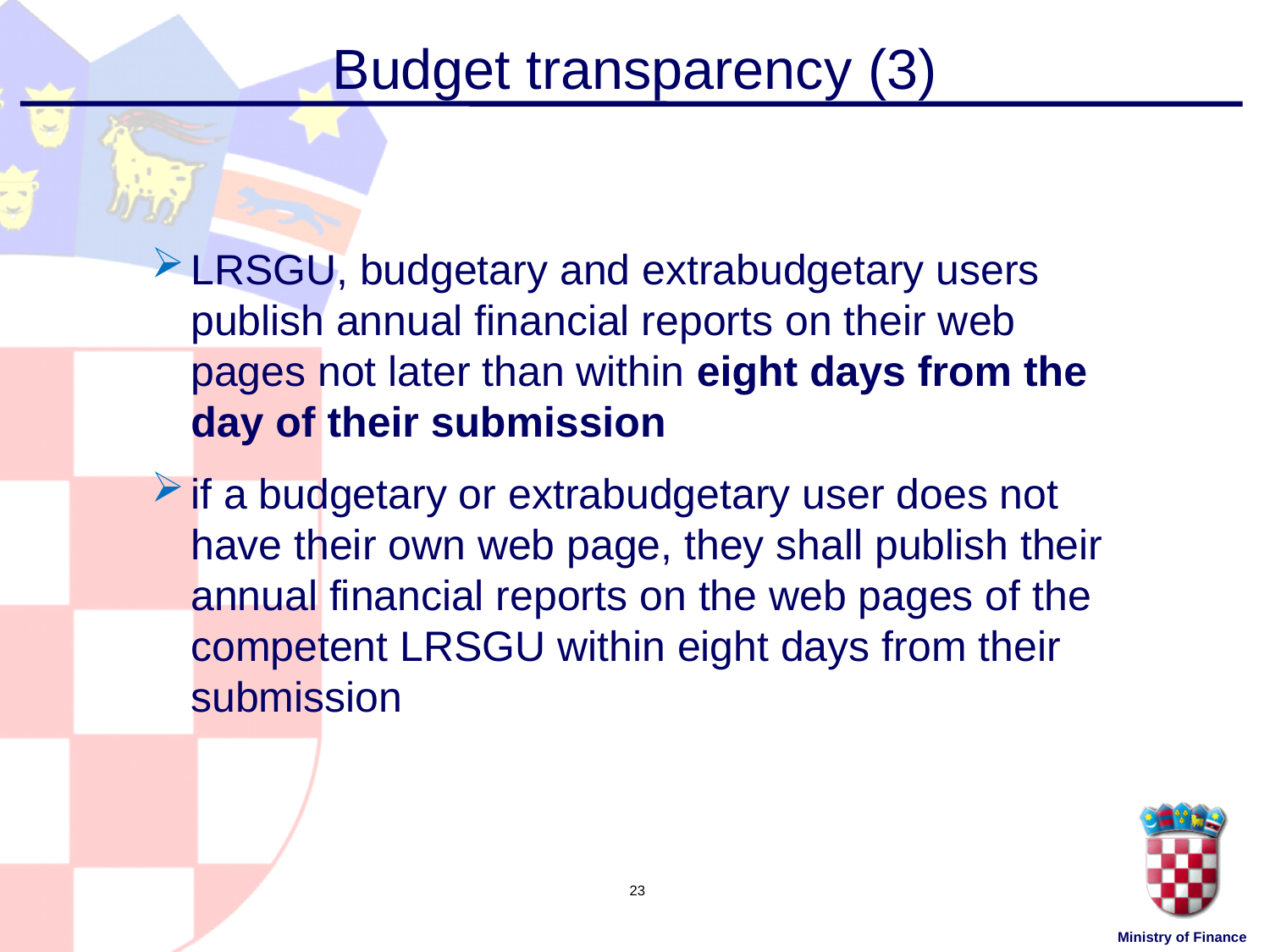

# Budget transparency (3)
LRSGU, budgetary and extrabudgetary users publish annual financial reports on their web pages not later than within eight days from the day of their submission
if a budgetary or extrabudgetary user does not have their own web page, they shall publish their annual financial reports on the web pages of the competent LRSGU within eight days from their submission

23